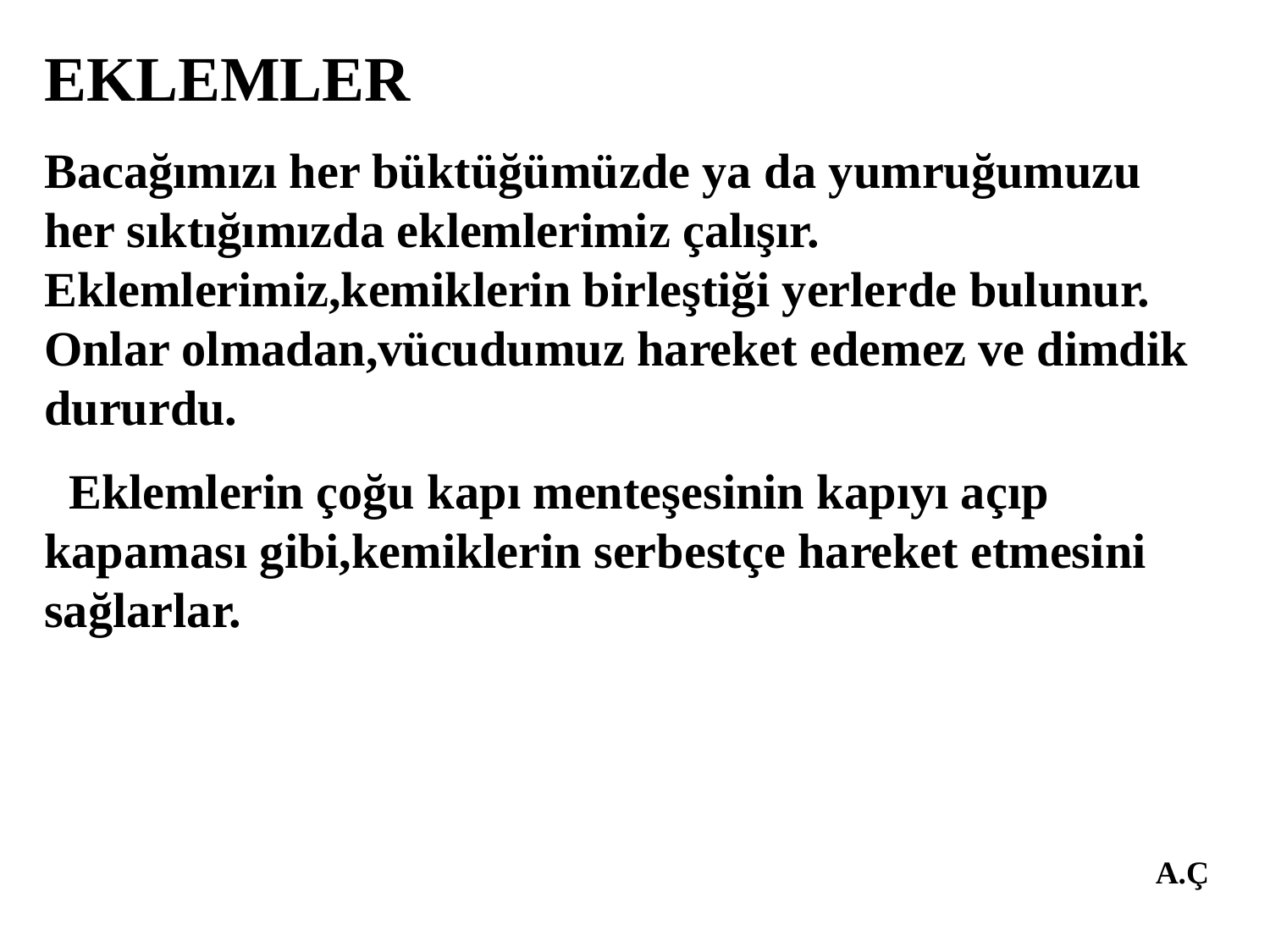

EKLEMLER
Bacağımızı her büktüğümüzde ya da yumruğumuzu her sıktığımızda eklemlerimiz çalışır. Eklemlerimiz,kemiklerin birleştiği yerlerde bulunur. Onlar olmadan,vücudumuz hareket edemez ve dimdik dururdu.
  Eklemlerin çoğu kapı menteşesinin kapıyı açıp kapaması gibi,kemiklerin serbestçe hareket etmesini sağlarlar.
A.Ç